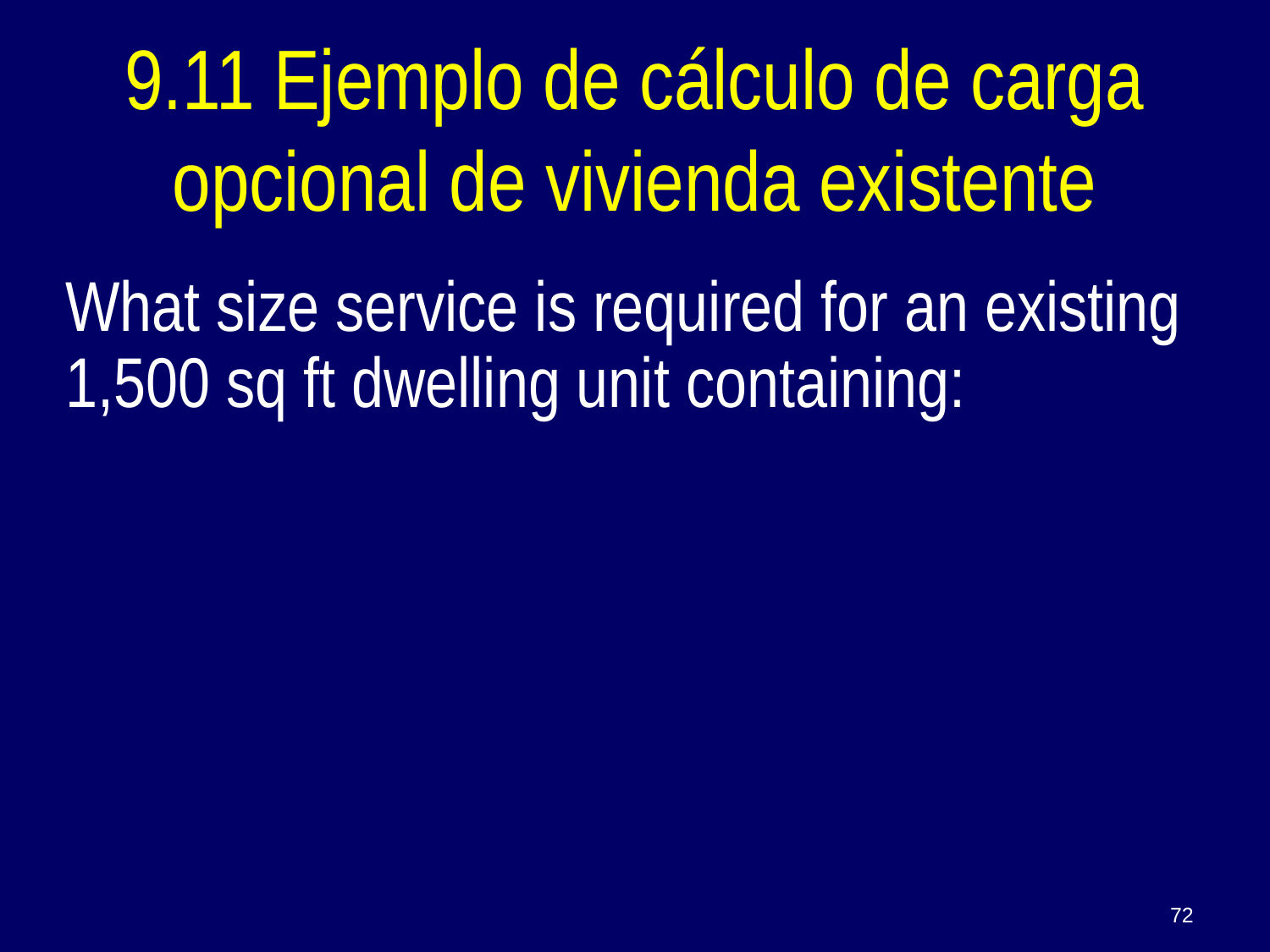

9.11 Ejemplo de cálculo de carga opcional de vivienda existente
What size service is required for an existing 1,500 sq ft dwelling unit containing:

72